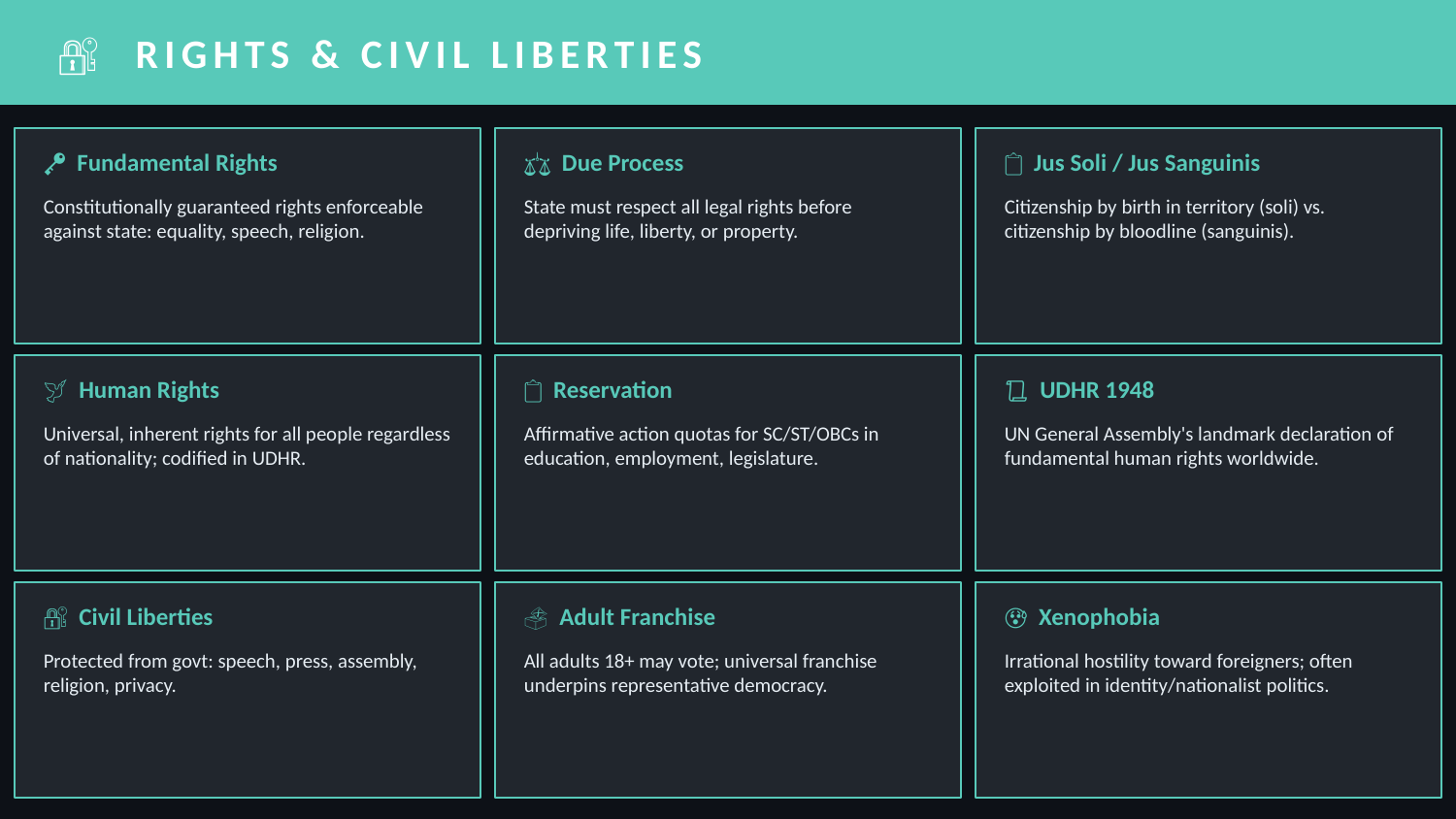

🔐  RIGHTS & CIVIL LIBERTIES

🔑  Fundamental Rights
⚖️  Due Process
📋  Jus Soli / Jus Sanguinis
Constitutionally guaranteed rights enforceable against state: equality, speech, religion.
State must respect all legal rights before depriving life, liberty, or property.
Citizenship by birth in territory (soli) vs. citizenship by bloodline (sanguinis).

🕊️  Human Rights
📋  Reservation
📜  UDHR 1948
Universal, inherent rights for all people regardless of nationality; codified in UDHR.
Affirmative action quotas for SC/ST/OBCs in education, employment, legislature.
UN General Assembly's landmark declaration of fundamental human rights worldwide.

🔐  Civil Liberties
🗳️  Adult Franchise
😰  Xenophobia
Protected from govt: speech, press, assembly, religion, privacy.
All adults 18+ may vote; universal franchise underpins representative democracy.
Irrational hostility toward foreigners; often exploited in identity/nationalist politics.